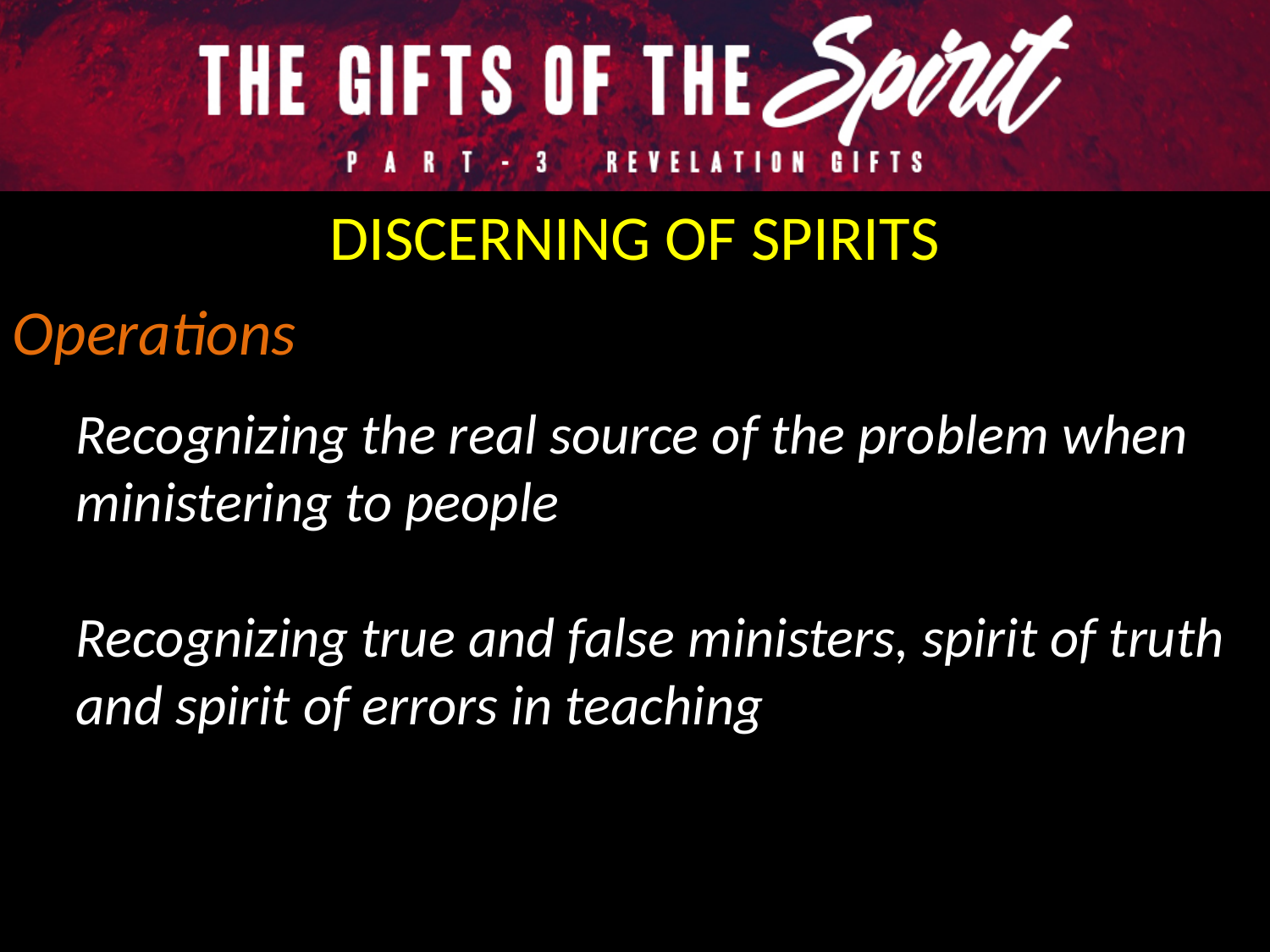

DISCERNING OF SPIRITS
Operations
Recognizing the real source of the problem when ministering to people

Recognizing true and false ministers, spirit of truth and spirit of errors in teaching